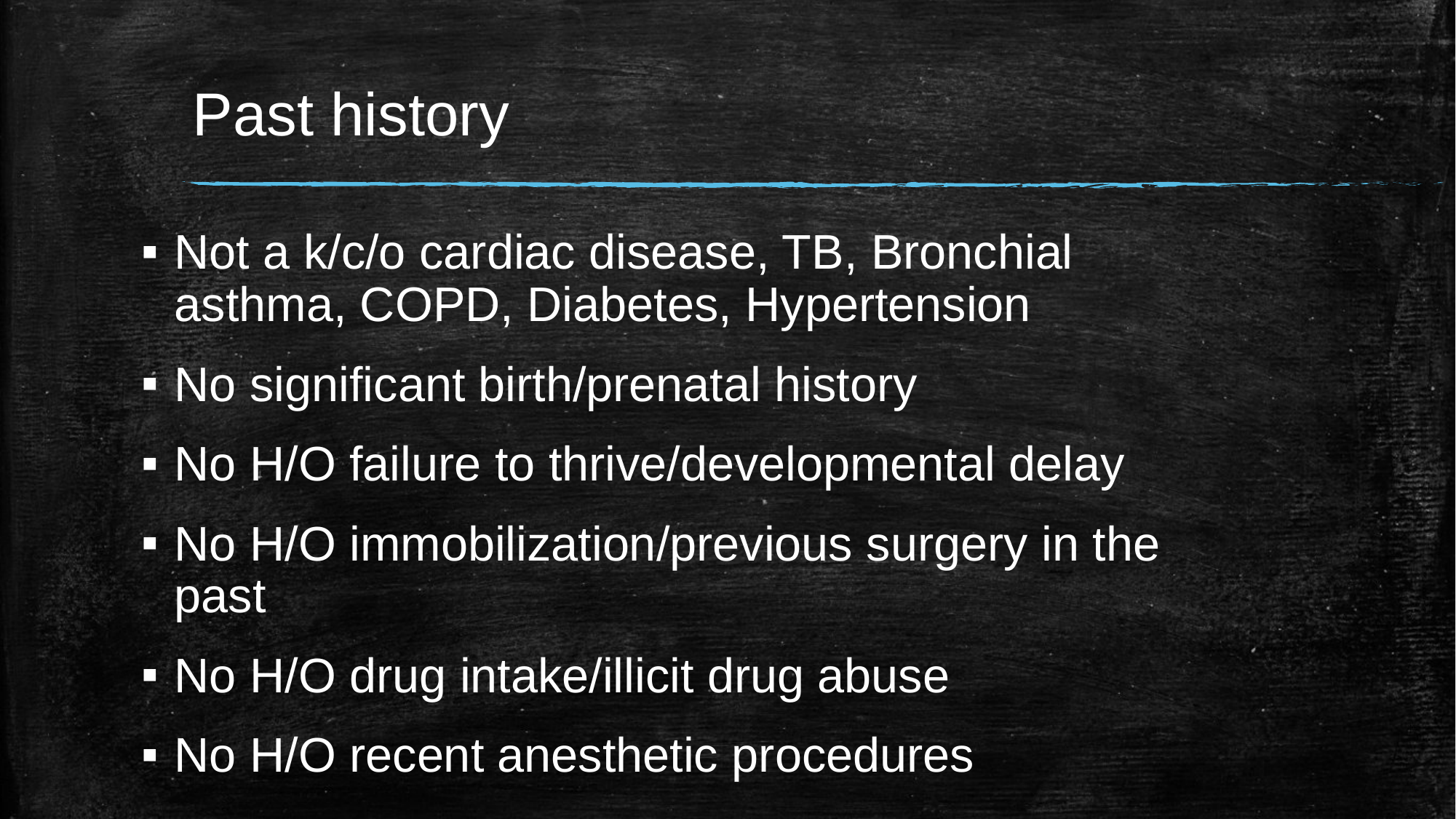

# Past history
Not a k/c/o cardiac disease, TB, Bronchial asthma, COPD, Diabetes, Hypertension
No significant birth/prenatal history
No H/O failure to thrive/developmental delay
No H/O immobilization/previous surgery in the past
No H/O drug intake/illicit drug abuse
No H/O recent anesthetic procedures